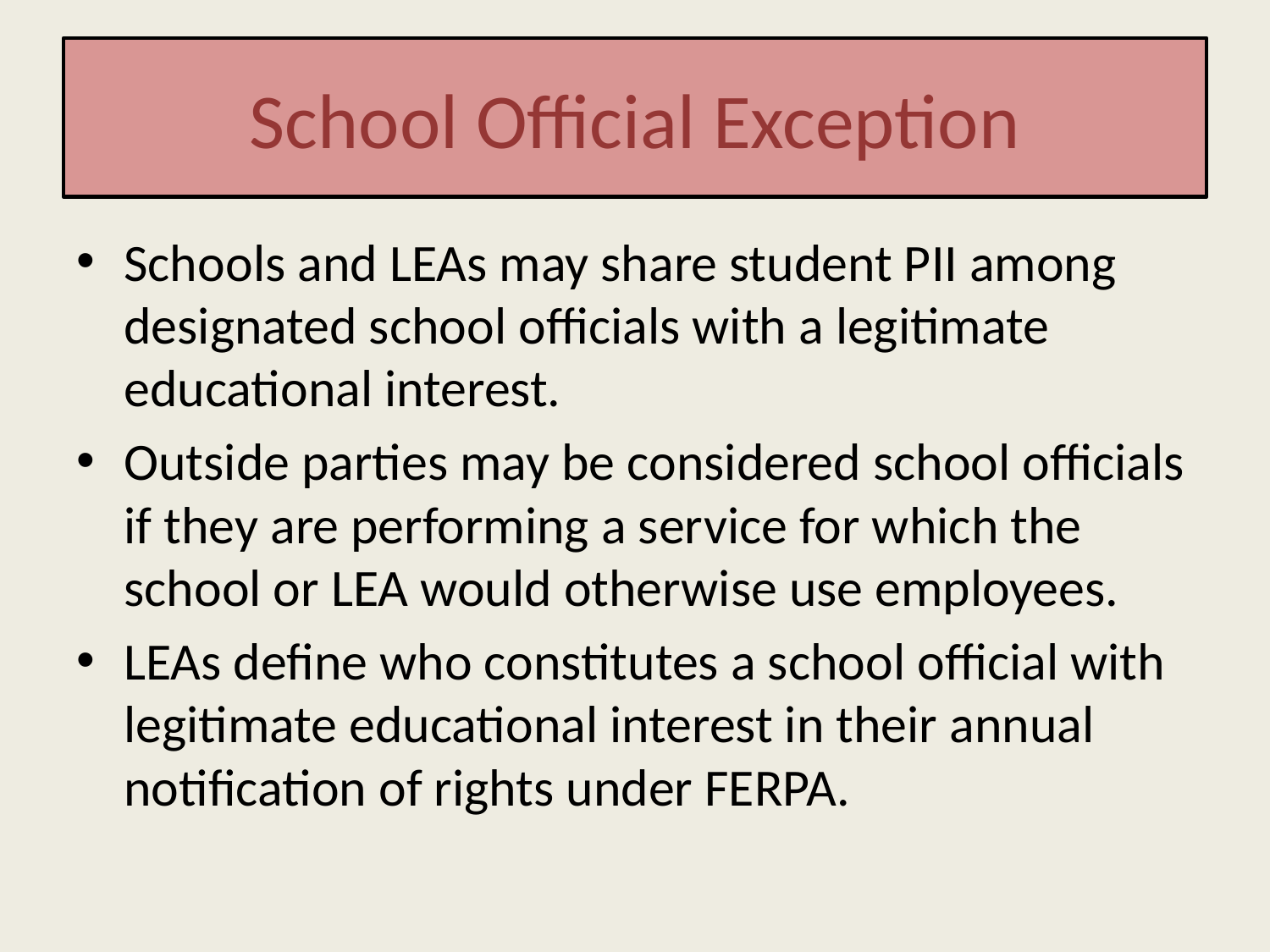

# School Official Exception
Schools and LEAs may share student PII among designated school officials with a legitimate educational interest.
Outside parties may be considered school officials if they are performing a service for which the school or LEA would otherwise use employees.
LEAs define who constitutes a school official with legitimate educational interest in their annual notification of rights under FERPA.